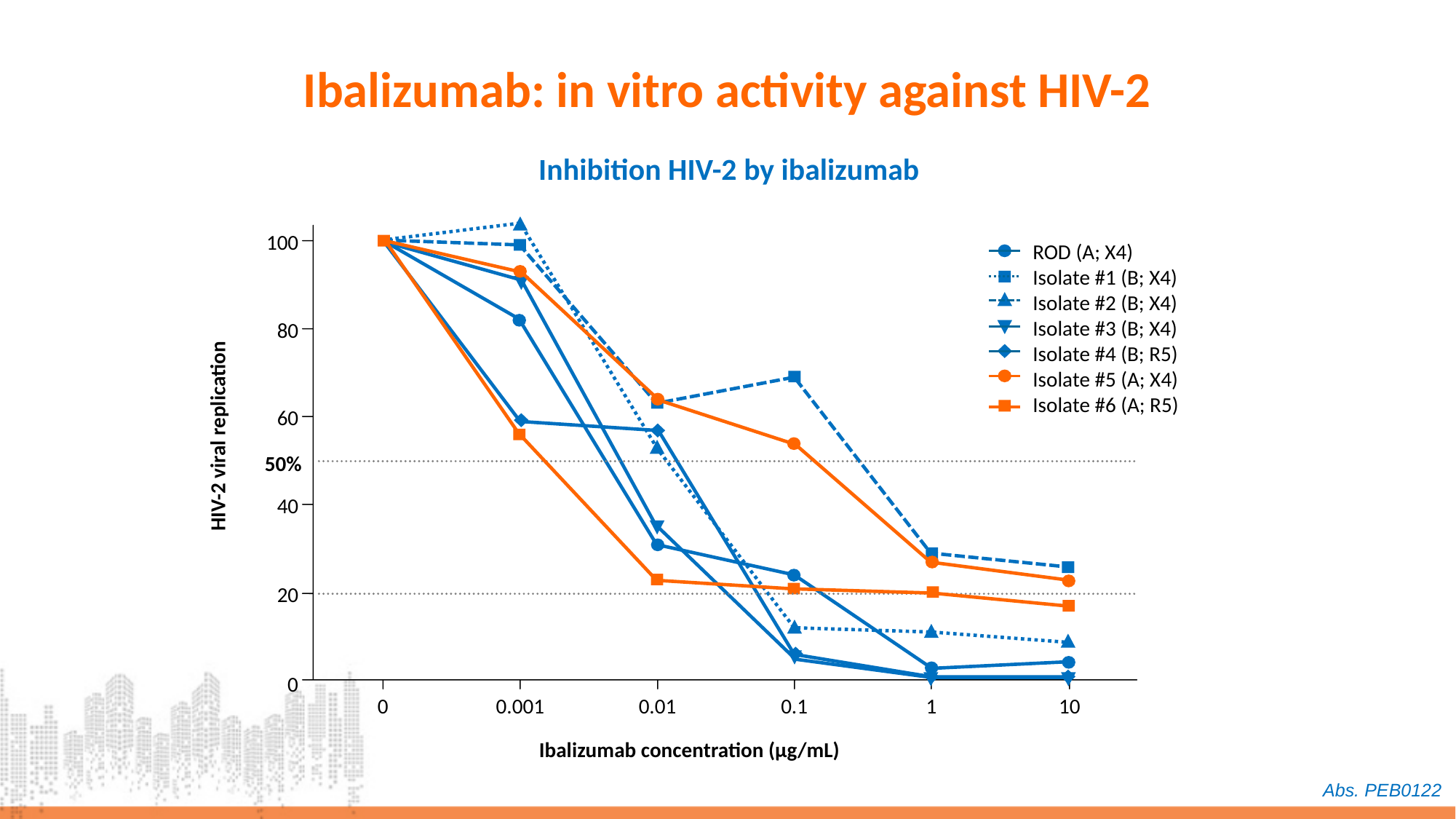

# Ibalizumab: in vitro activity against HIV-2
Inhibition HIV-2 by ibalizumab

100
ROD (A; X4)
Isolate #1 (B; X4)
Isolate #2 (B; X4)
Isolate #3 (B; X4)
Isolate #4 (B; R5)
Isolate #5 (A; X4)
Isolate #6 (A; R5)

80

60

HIV-2 viral replication

50%

40

20

0

0
0.001
0.01
0.1
1
10
Ibalizumab concentration (µg/mL)
Abs. PEB0122